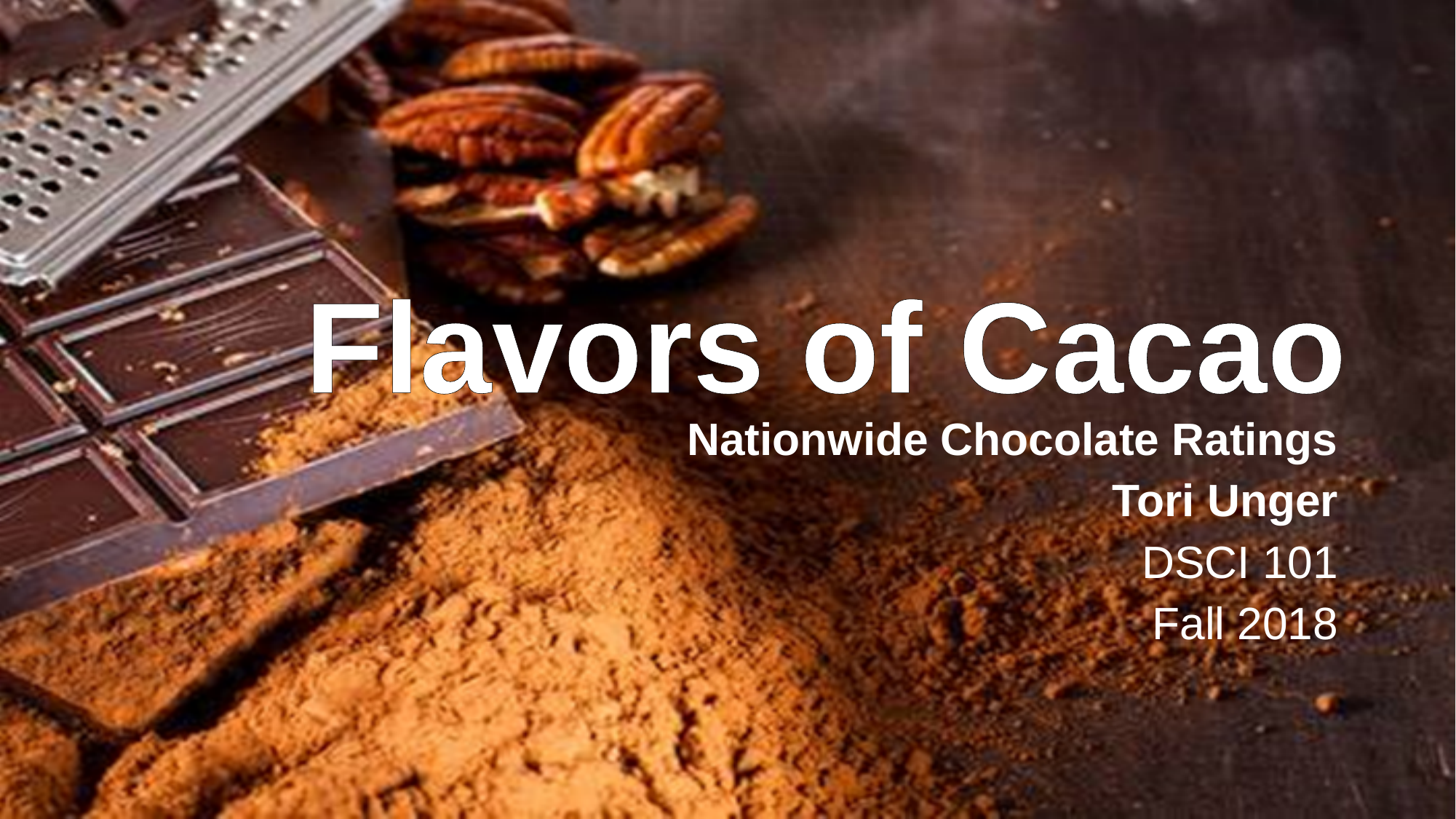

# Flavors of Cacao
Nationwide Chocolate Ratings
Tori Unger
DSCI 101
Fall 2018